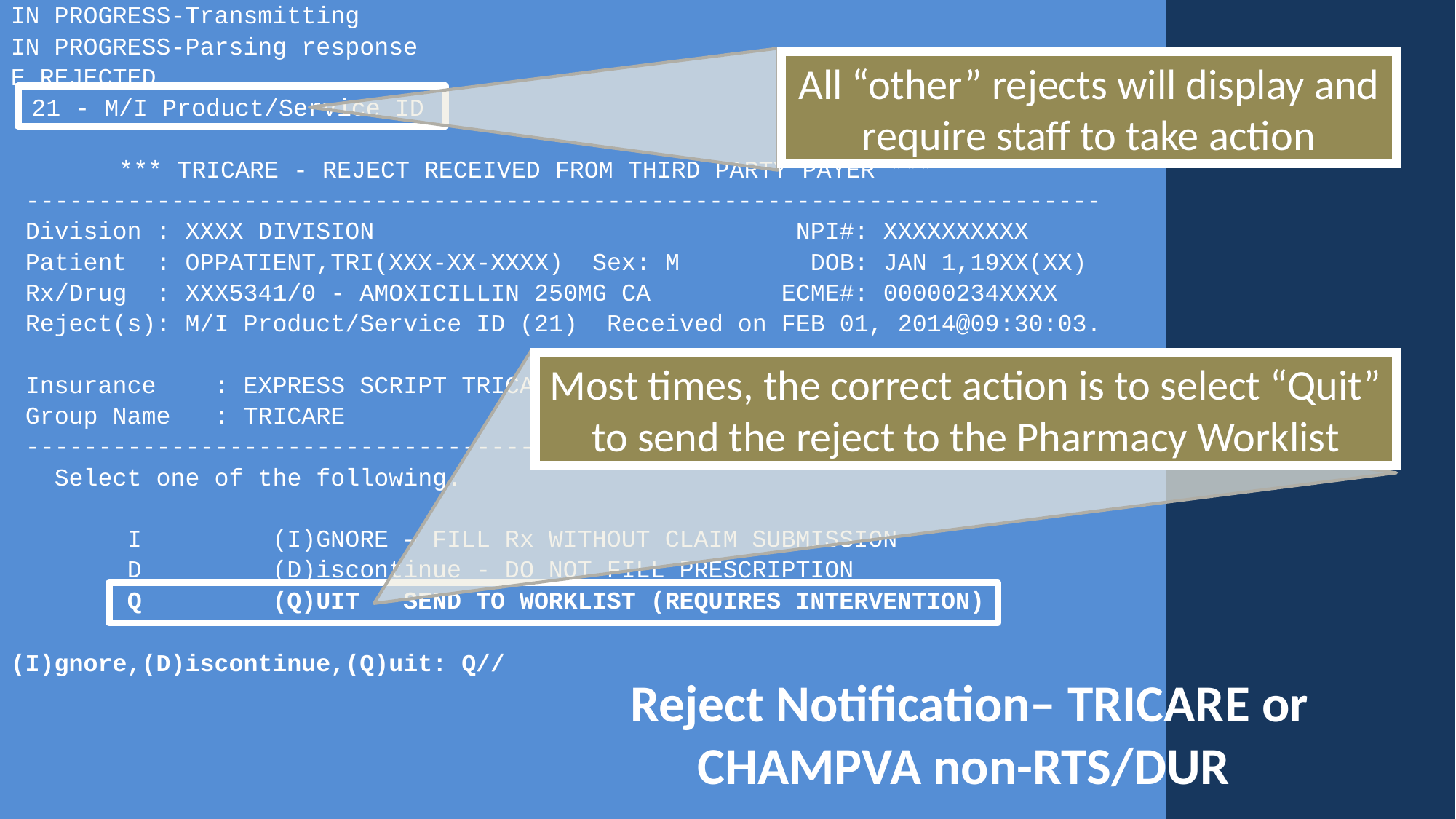

IN PROGRESS-Transmitting
IN PROGRESS-Parsing response
E REJECTED
	21 - M/I Product/Service ID

	      *** TRICARE - REJECT RECEIVED FROM THIRD PARTY PAYER ***
 --------------------------------------------------------------------------
 Division : XXXX DIVISION                             NPI#: XXXXXXXXXX
 Patient  : OPPATIENT,TRI(XXX-XX-XXXX)  Sex: M         DOB: JAN 1,19XX(XX)
 Rx/Drug  : XXX5341/0 - AMOXICILLIN 250MG CA         ECME#: 00000234XXXX
 Reject(s): M/I Product/Service ID (21)  Received on FEB 01, 2014@09:30:03.

 Insurance    : EXPRESS SCRIPT TRICARE            Contact:
 Group Name   : TRICARE                      Group Number: DODA
 --------------------------------------------------------------------------
   Select one of the following:

        I         (I)GNORE – FILL Rx WITHOUT CLAIM SUBMISSION
        D         (D)iscontinue - DO NOT FILL PRESCRIPTION
        Q         (Q)UIT - SEND TO WORKLIST (REQUIRES INTERVENTION)

(I)gnore,(D)iscontinue,(Q)uit: Q//

All “other” rejects will display and require staff to take action

Most times, the correct action is to select “Quit” to send the reject to the Pharmacy Worklist

# Reject Notification– TRICARE or CHAMPVA non-RTS/DUR